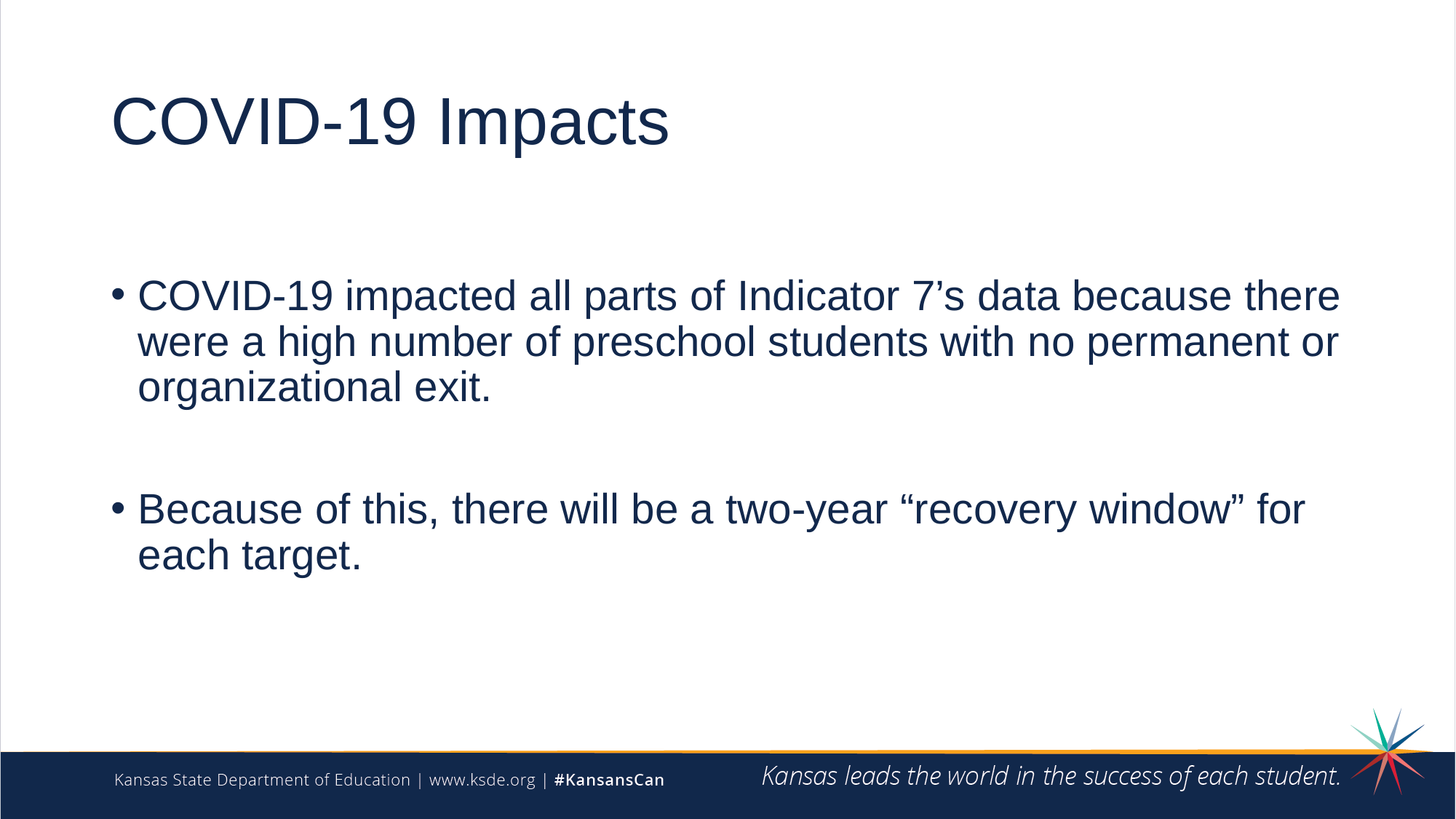

# COVID-19 Impacts
COVID-19 impacted all parts of Indicator 7’s data because there were a high number of preschool students with no permanent or organizational exit.

Because of this, there will be a two-year “recovery window” for each target.